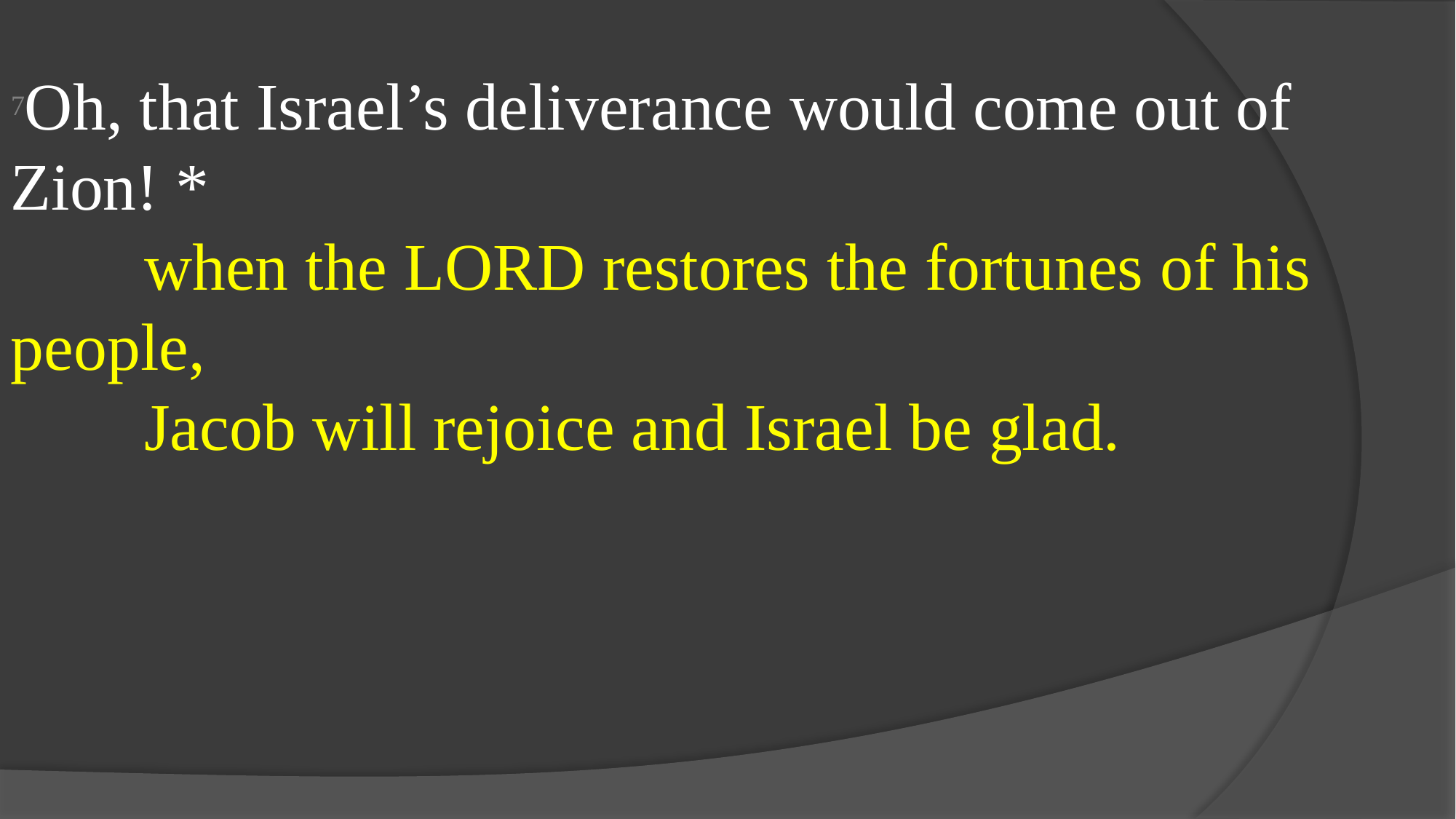

7Oh, that Israel’s deliverance would come out of Zion! *
  when the Lord restores the fortunes of his people,
  Jacob will rejoice and Israel be glad.